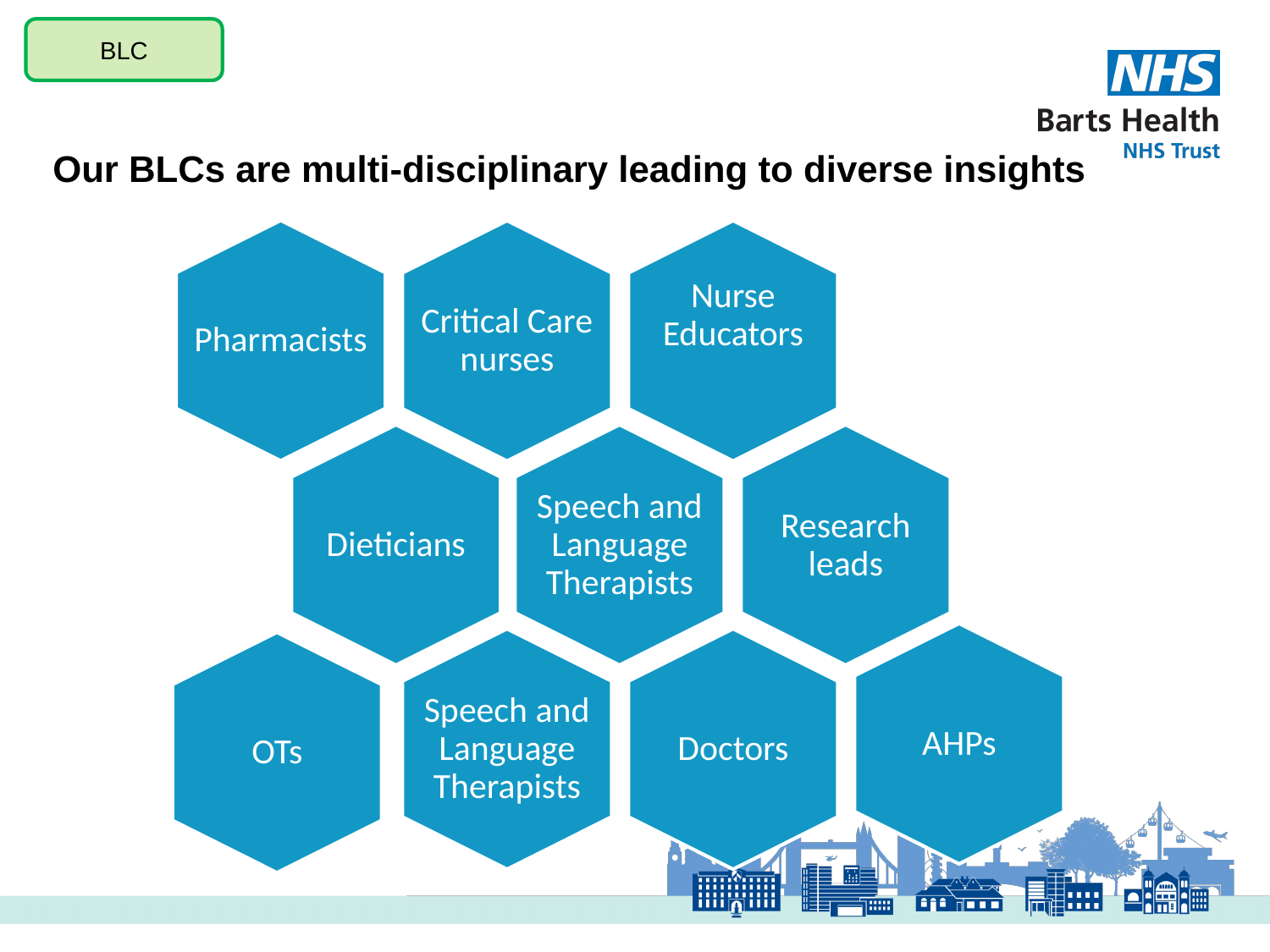

BLC
Our BLCs are multi-disciplinary leading to diverse insights
Pharmacists
Critical Care nurses
Nurse Educators

Dieticians
Speech and Language Therapists
Research leads

AHPs
Speech and Language Therapists
Doctors
OTs